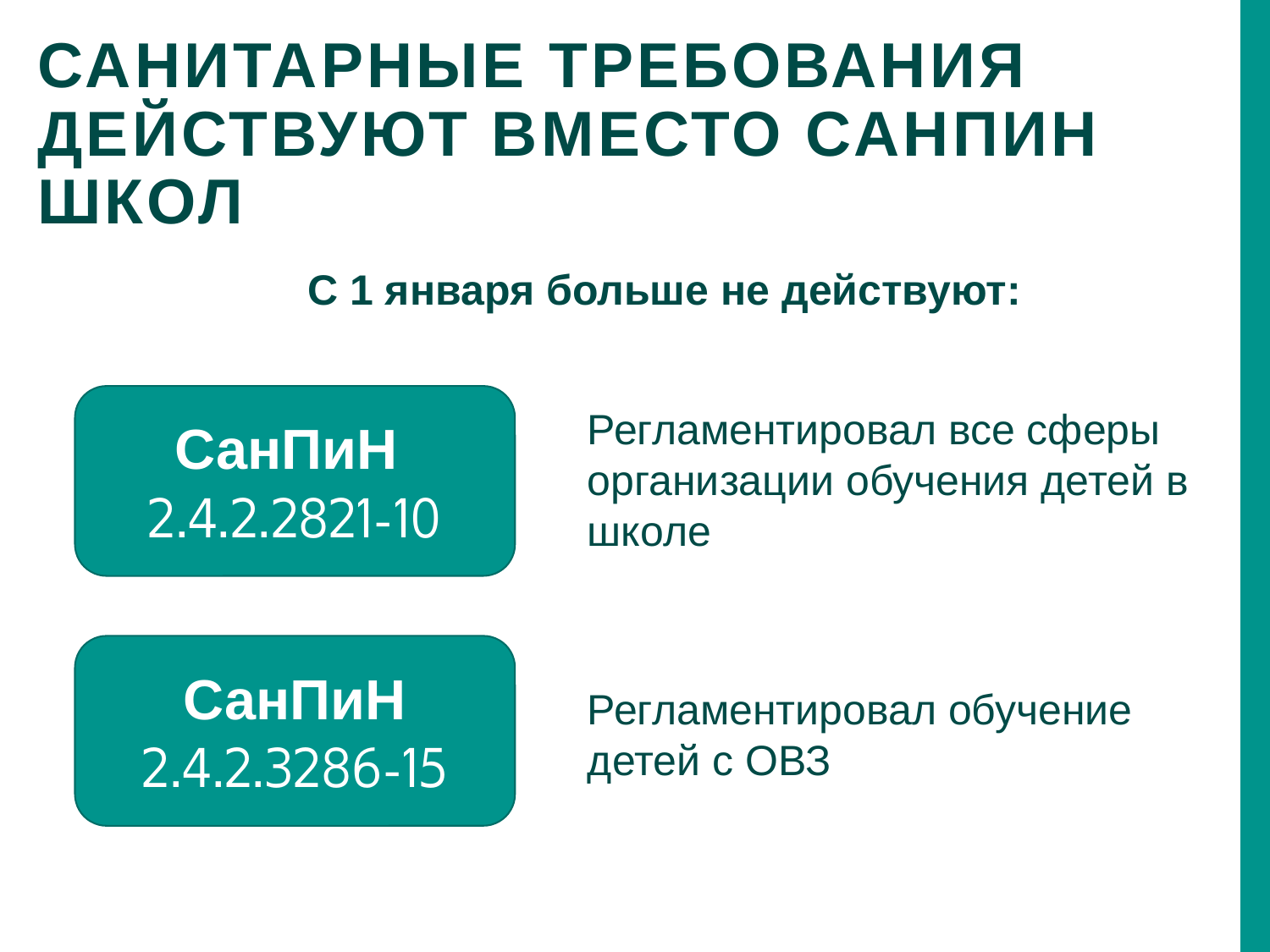

# Санитарные требования действуют вместо санпин школ
С 1 января больше не действуют:
СанПиН
2.4.2.2821-10
Регламентировал все сферы организации обучения детей в школе
СанПиН 2.4.2.3286-15
Регламентировал обучение детей с ОВЗ